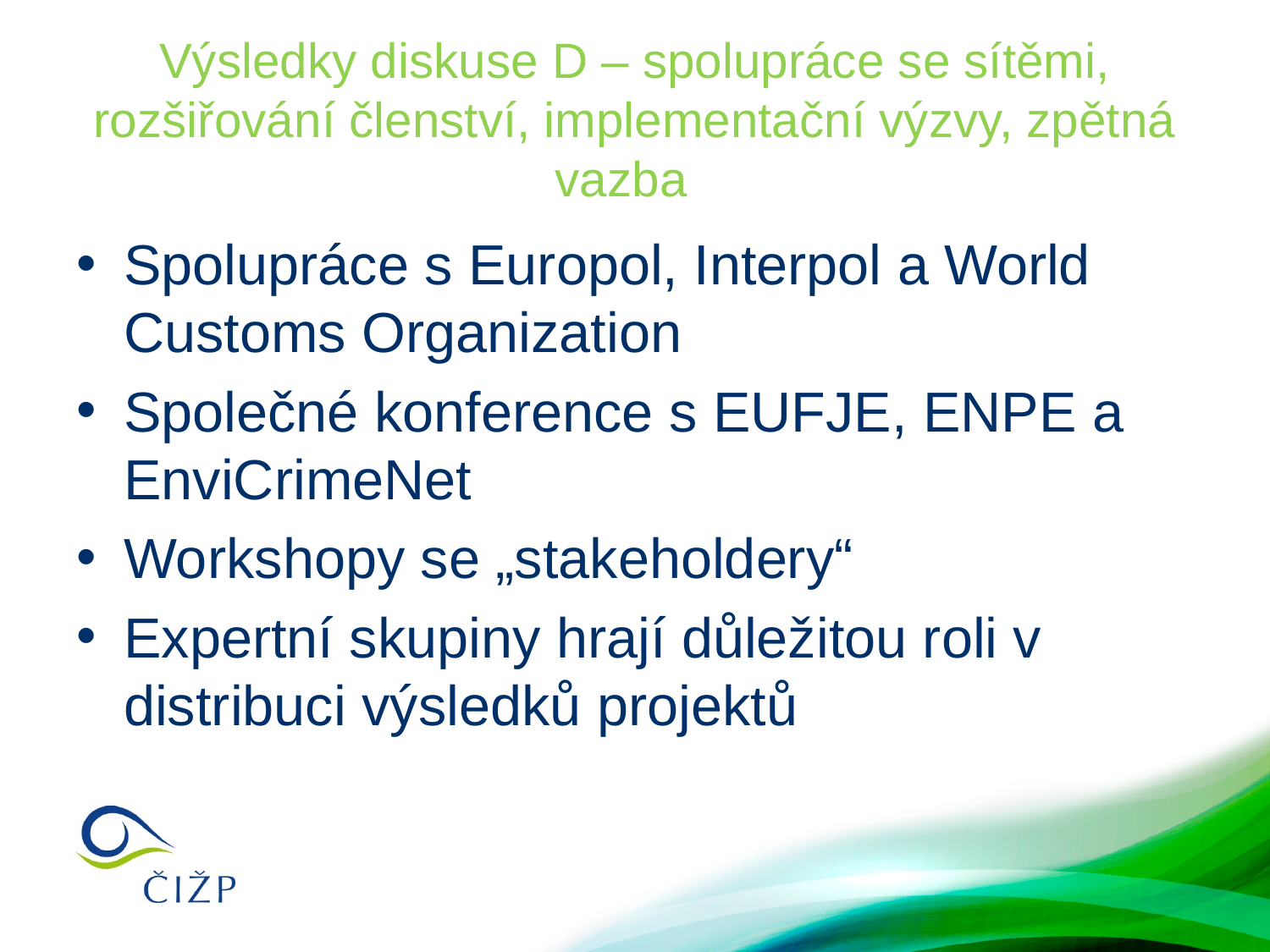

# Výsledky diskuse D – spolupráce se sítěmi, rozšiřování členství, implementační výzvy, zpětná vazba
Spolupráce s Europol, Interpol a World Customs Organization
Společné konference s EUFJE, ENPE a EnviCrimeNet
Workshopy se „stakeholdery“
Expertní skupiny hrají důležitou roli v distribuci výsledků projektů